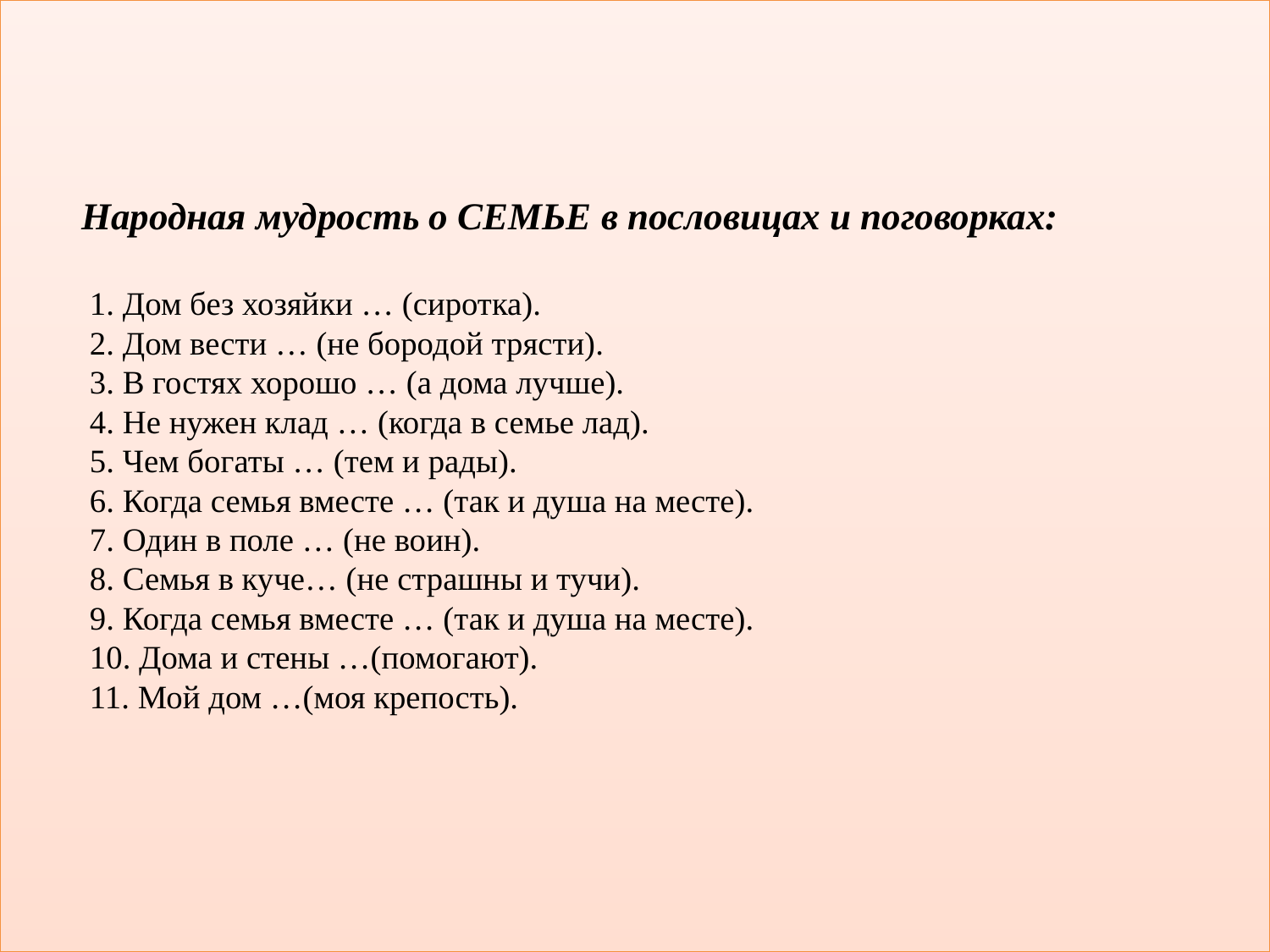

# Народная мудрость о СЕМЬЕ в пословицах и поговорках: 1. Дом без хозяйки … (сиротка). 2. Дом вести … (не бородой трясти). 3. В гостях хорошо … (а дома лучше). 4. Не нужен клад … (когда в семье лад). 5. Чем богаты … (тем и рады). 6. Когда семья вместе … (так и душа на месте). 7. Один в поле … (не воин). 8. Семья в куче… (не страшны и тучи). 9. Когда семья вместе … (так и душа на месте). 10. Дома и стены …(помогают). 11. Мой дом …(моя крепость).